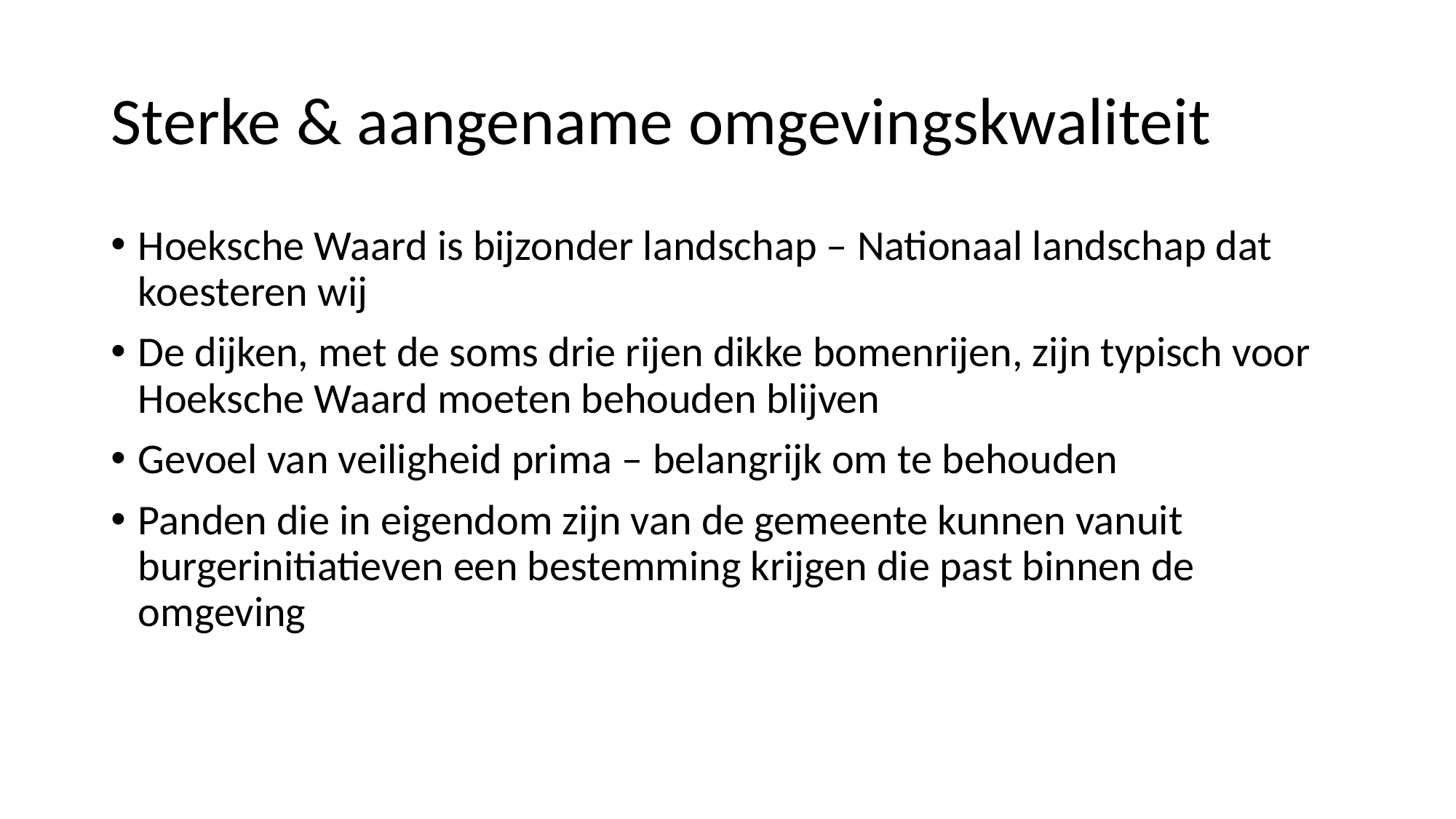

# Sterke & aangename omgevingskwaliteit
Hoeksche Waard is bijzonder landschap – Nationaal landschap dat koesteren wij
De dijken, met de soms drie rijen dikke bomenrijen, zijn typisch voor Hoeksche Waard moeten behouden blijven
Gevoel van veiligheid prima – belangrijk om te behouden
Panden die in eigendom zijn van de gemeente kunnen vanuit burgerinitiatieven een bestemming krijgen die past binnen de omgeving